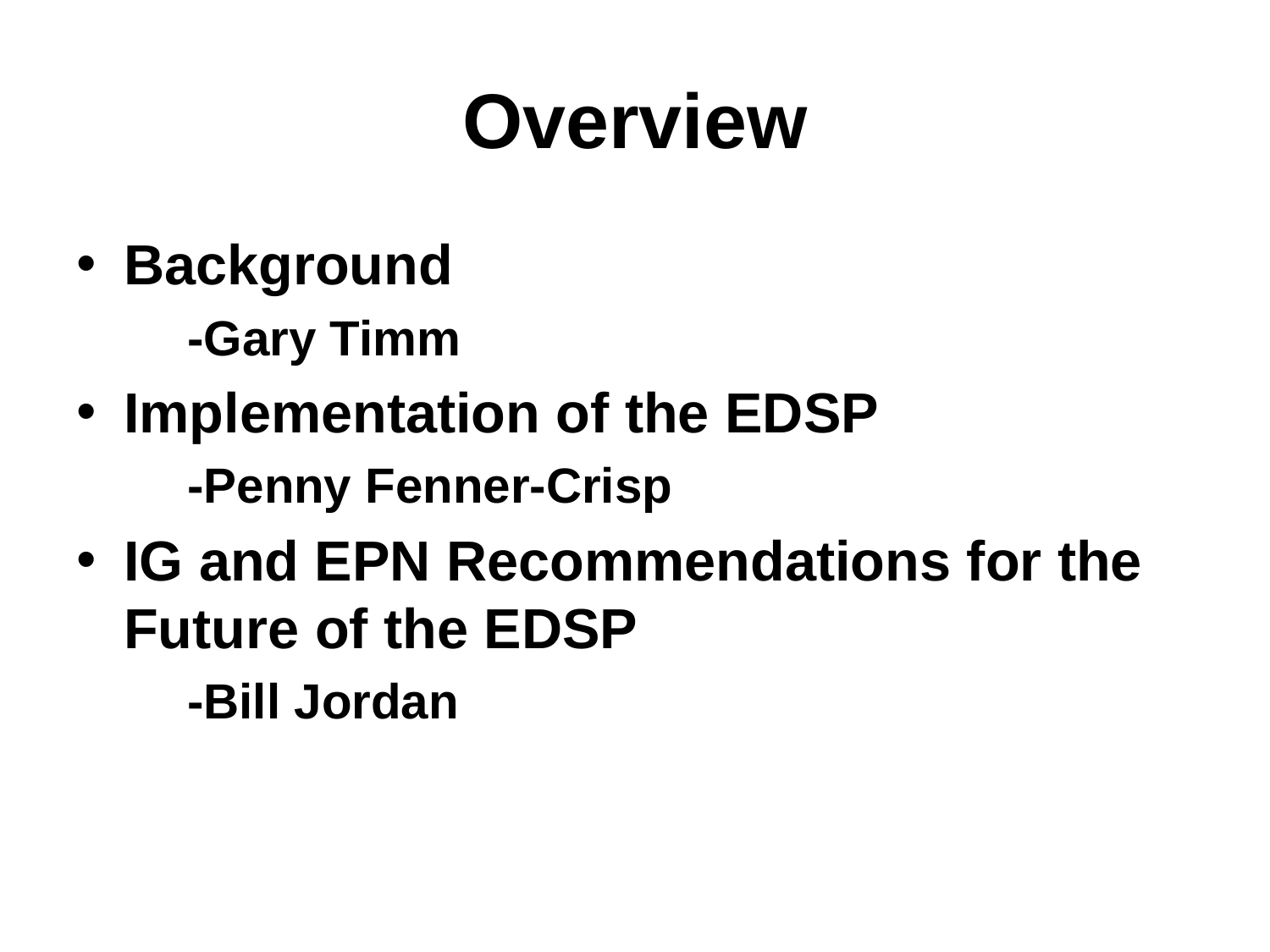

# Overview
Background
-Gary Timm
Implementation of the EDSP
-Penny Fenner-Crisp
IG and EPN Recommendations for the Future of the EDSP
-Bill Jordan